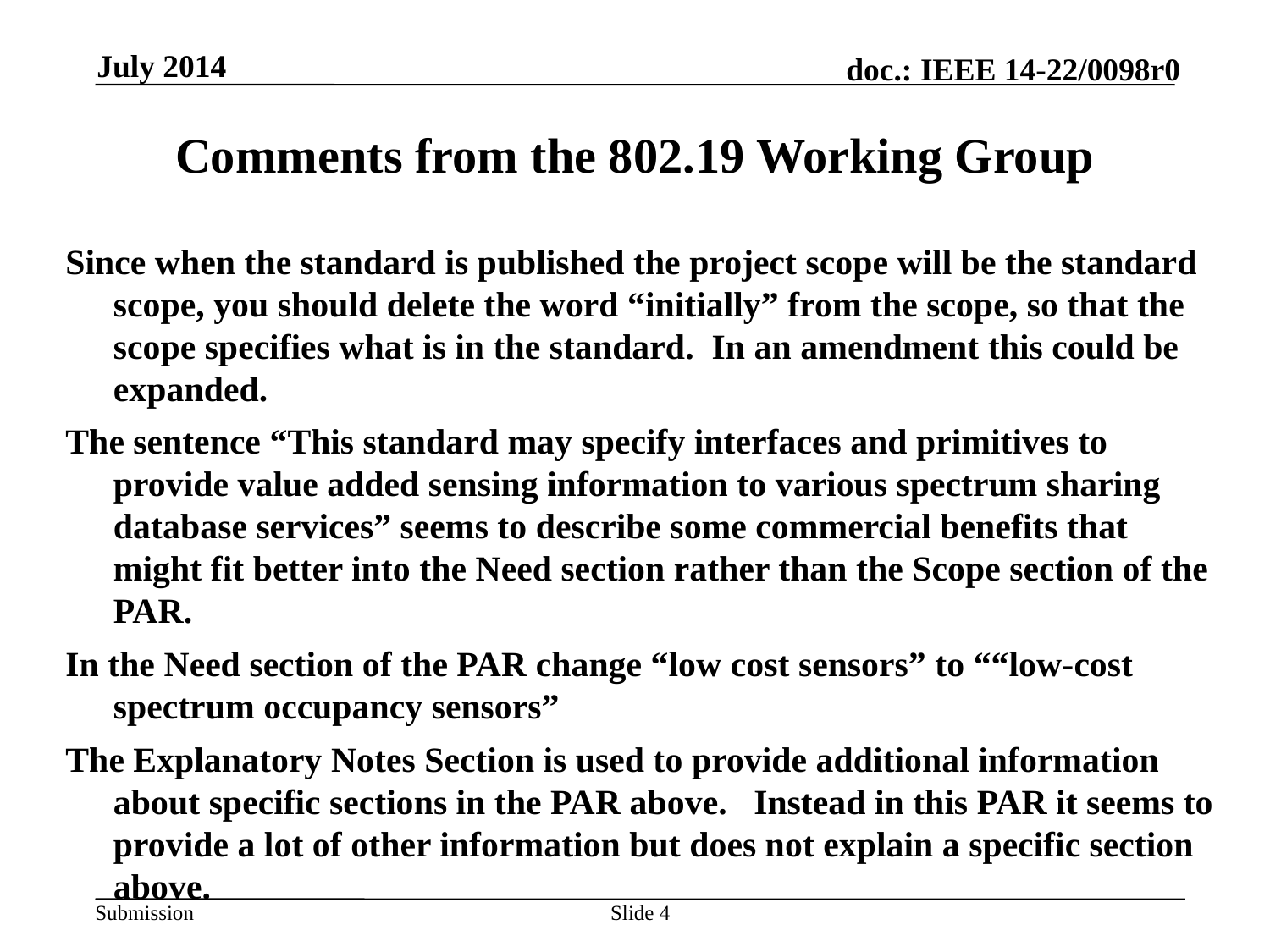

July 2014
# Comments from the 802.19 Working Group
Since when the standard is published the project scope will be the standard scope, you should delete the word “initially” from the scope, so that the scope specifies what is in the standard.  In an amendment this could be expanded.
The sentence “This standard may specify interfaces and primitives to provide value added sensing information to various spectrum sharing database services” seems to describe some commercial benefits that might fit better into the Need section rather than the Scope section of the PAR.
In the Need section of the PAR change “low cost sensors” to ““low-cost spectrum occupancy sensors”
The Explanatory Notes Section is used to provide additional information about specific sections in the PAR above.   Instead in this PAR it seems to provide a lot of other information but does not explain a specific section above.
Slide 4